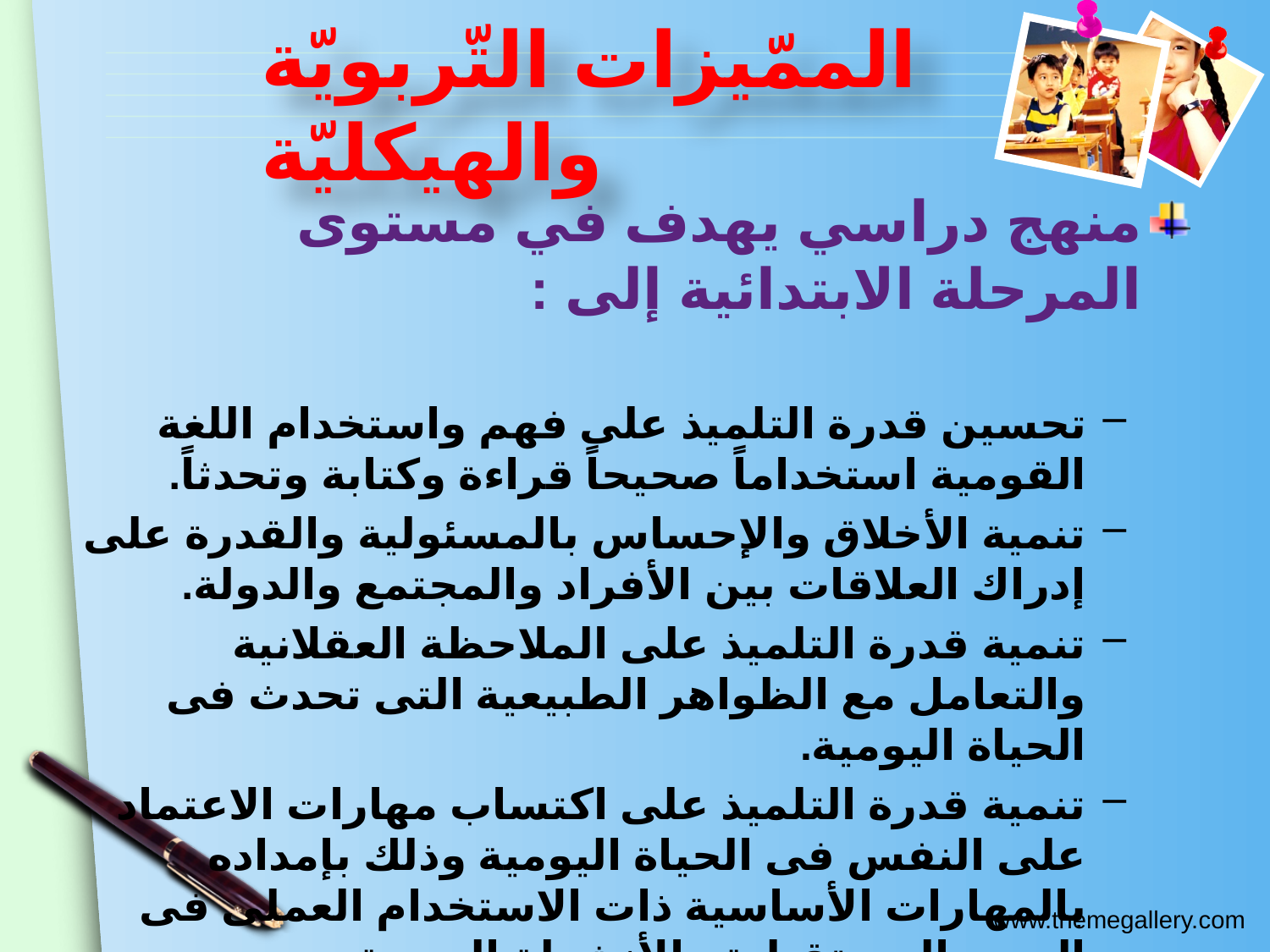

# الممّيزات التّربويّة والهيكليّة
منهج دراسي يهدف في مستوى المرحلة الابتدائية إلى :
تحسين قدرة التلميذ على فهم واستخدام اللغة القومية استخداماً صحيحاً قراءة وكتابة وتحدثاً.
تنمية الأخلاق والإحساس بالمسئولية والقدرة على إدراك العلاقات بين الأفراد والمجتمع والدولة.
تنمية قدرة التلميذ على الملاحظة العقلانية والتعامل مع الظواهر الطبيعية التى تحدث فى الحياة اليومية.
تنمية قدرة التلميذ على اكتساب مهارات الاعتماد على النفس فى الحياة اليومية وذلك بإمداده بالمهارات الأساسية ذات الاستخدام العملى فى المهن المستقبلية والأنشطة اليومية.